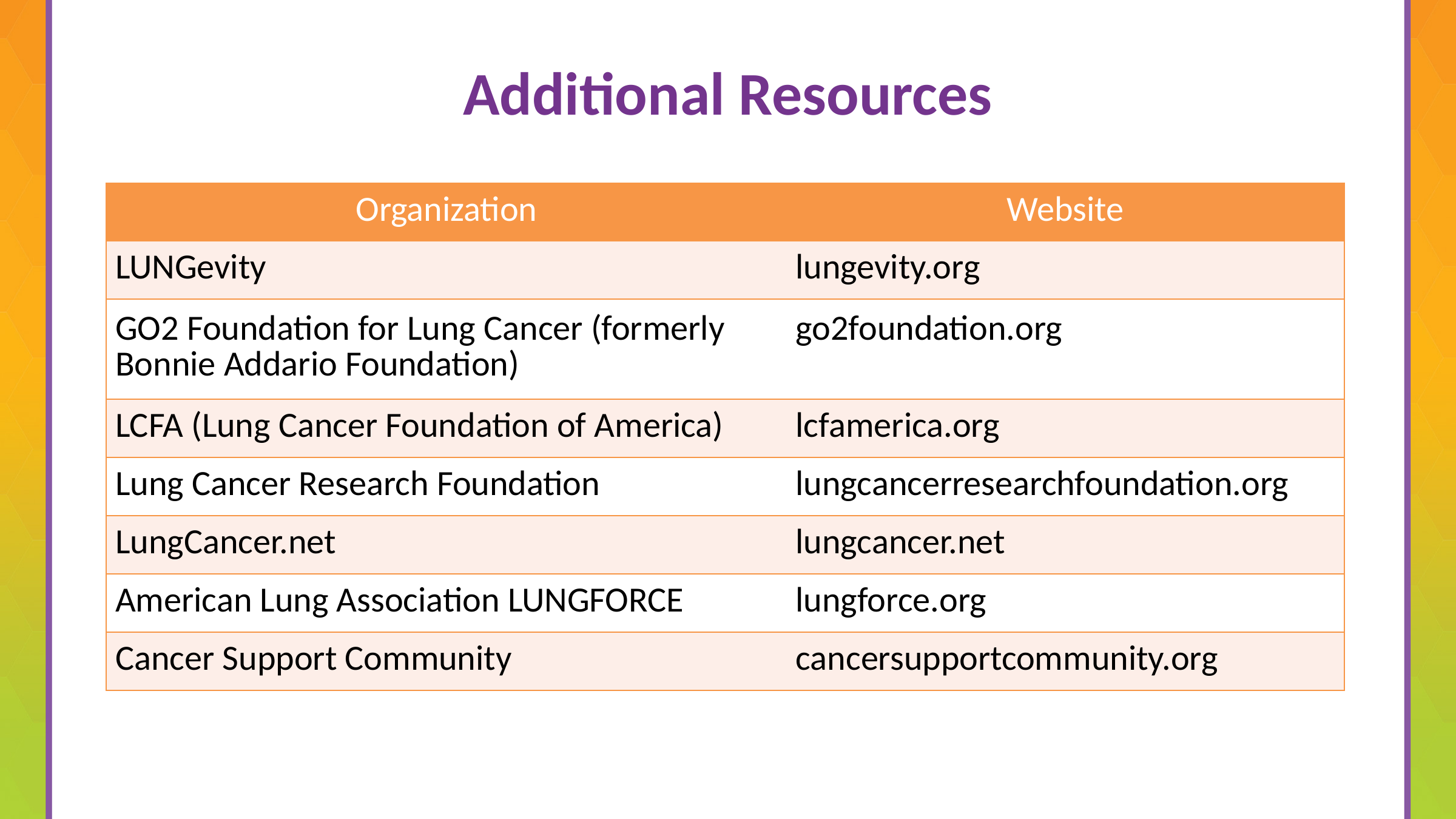

# Additional Resources
| Organization | Website |
| --- | --- |
| LUNGevity | lungevity.org |
| GO2 Foundation for Lung Cancer (formerly Bonnie Addario Foundation) | go2foundation.org |
| LCFA (Lung Cancer Foundation of America) | lcfamerica.org |
| Lung Cancer Research Foundation | lungcancerresearchfoundation.org |
| LungCancer.net | lungcancer.net |
| American Lung Association LUNGFORCE | lungforce.org |
| Cancer Support Community | cancersupportcommunity.org |